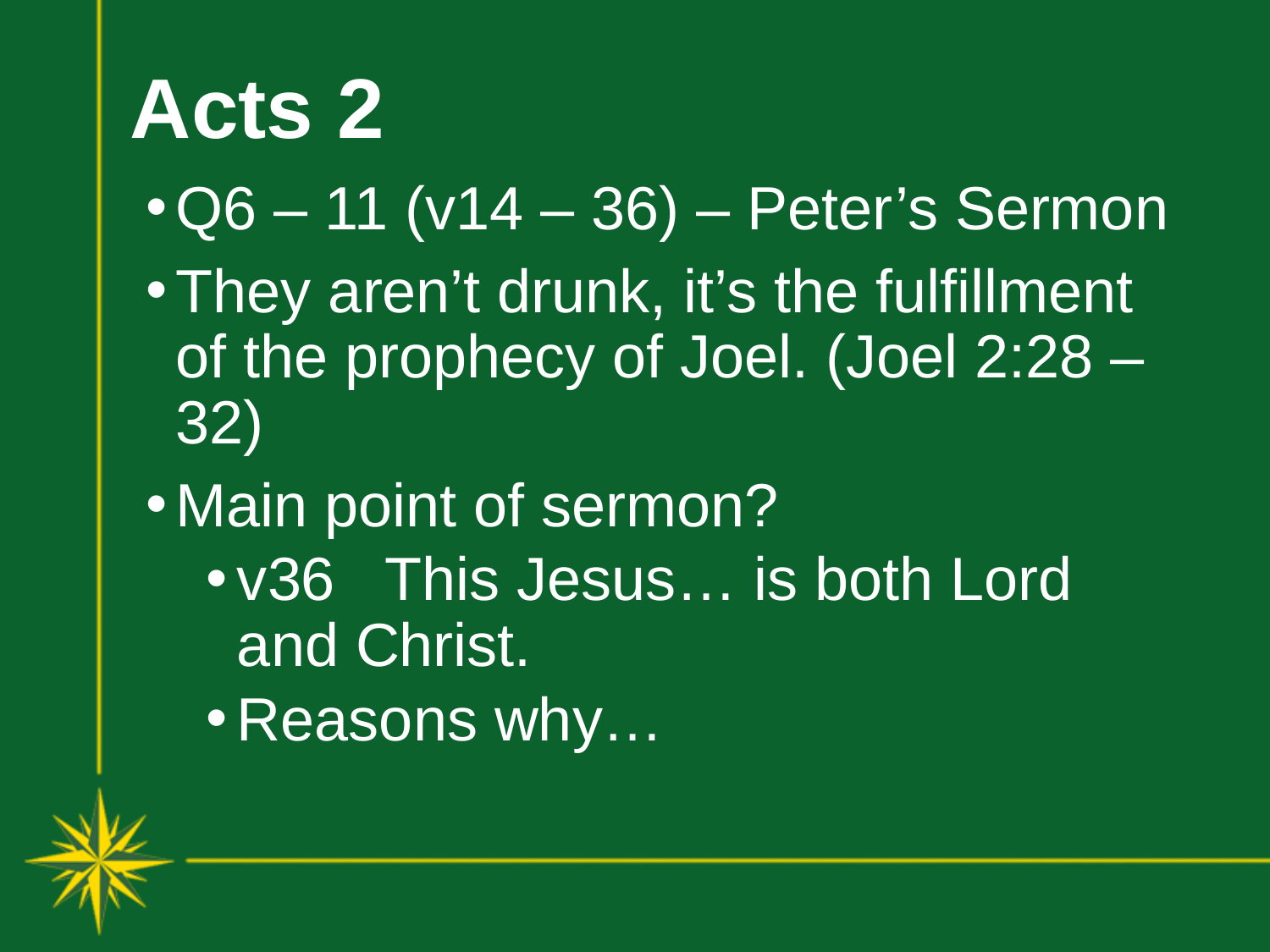

# Acts 2
Q6 – 11 (v14 – 36) – Peter’s Sermon
They aren’t drunk, it’s the fulfillment of the prophecy of Joel. (Joel 2:28 – 32)
Main point of sermon?
v36   This Jesus… is both Lord and Christ.
Reasons why…